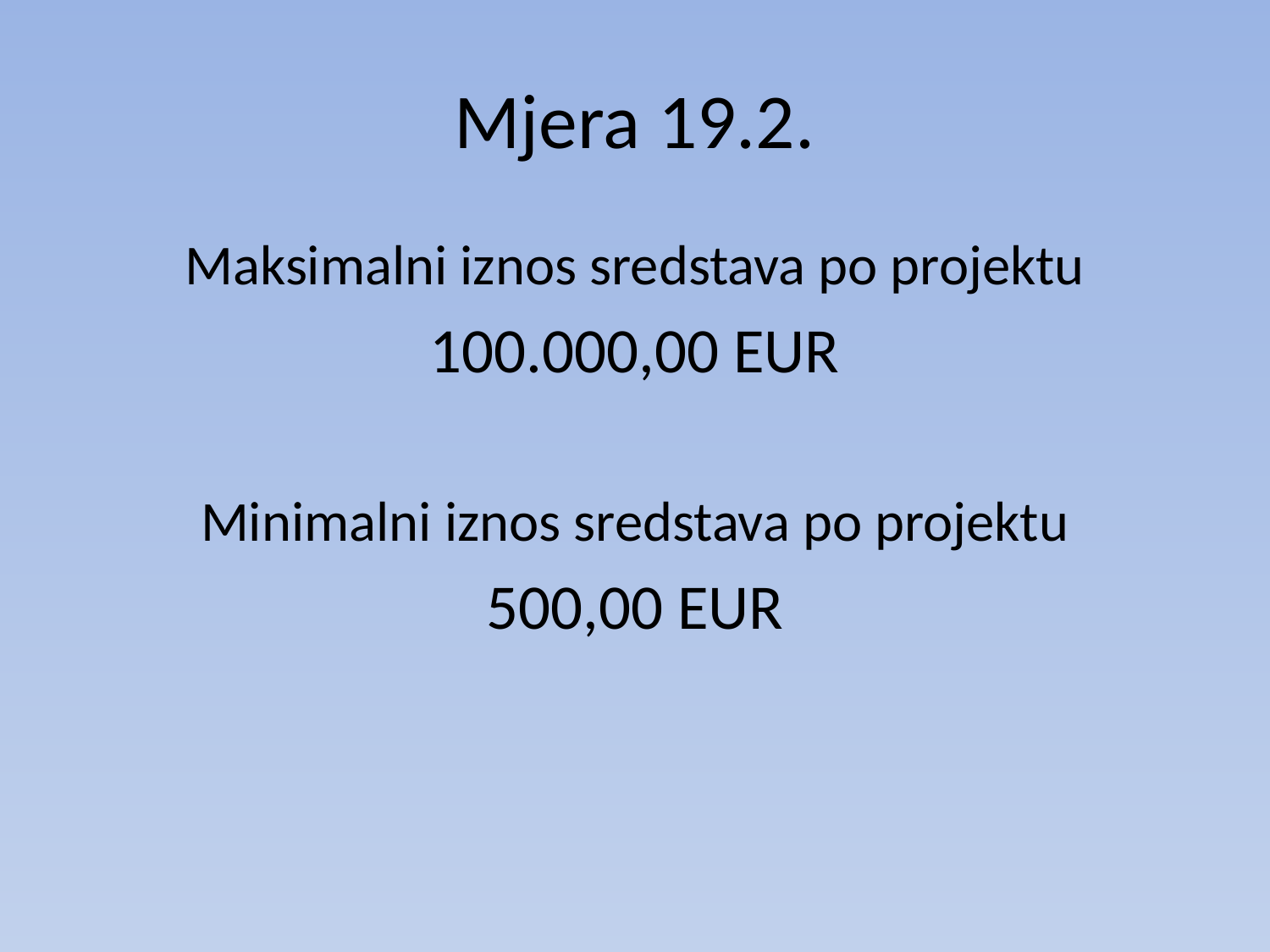

# Mjera 19.2.
Maksimalni iznos sredstava po projektu
100.000,00 EUR

Minimalni iznos sredstava po projektu
500,00 EUR